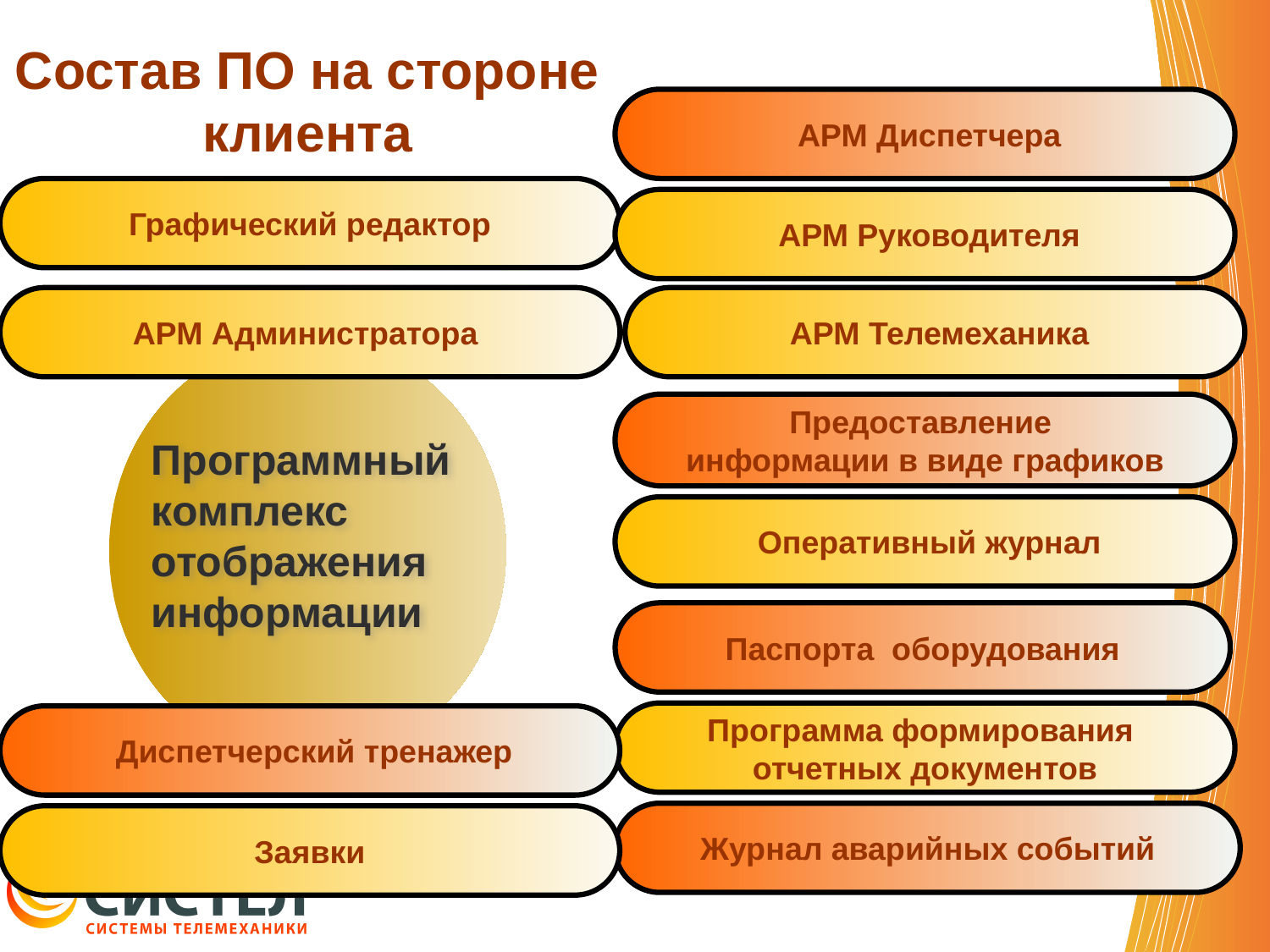

# Состав ПО на стороне клиента
 АРМ Диспетчера
Графический редактор
 АРМ Руководителя
АРМ Администратора
 АРМ Телемеханика

Предоставление
информации в виде графиков
Программный комплекс отображения информации
 Оперативный журнал
Паспорта  оборудования
Программа формирования
отчетных документов
 Диспетчерский тренажер
Журнал аварийных событий
Заявки